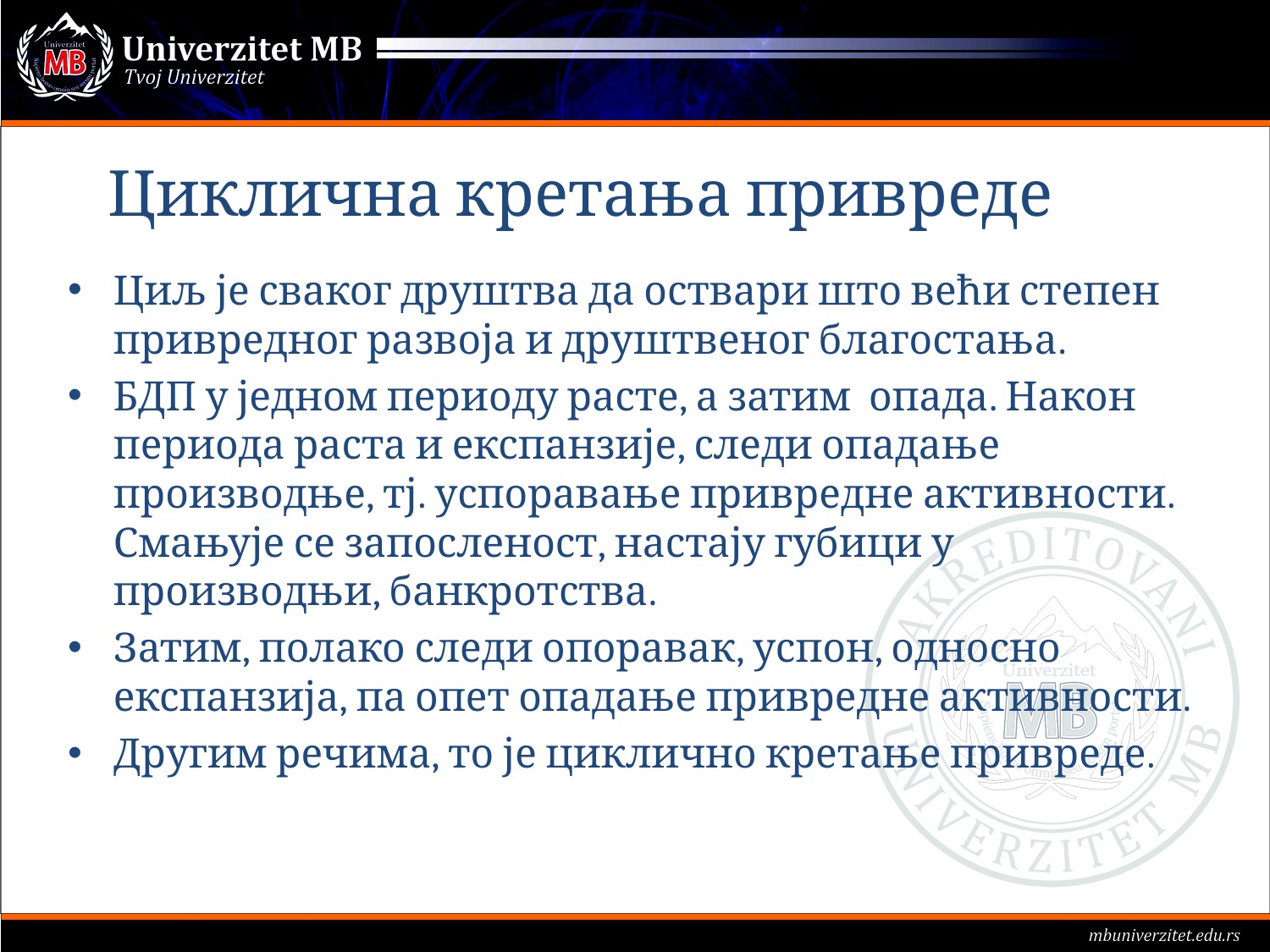

# Циклична кретања привреде
Циљ је сваког друштва да оствари што већи степен привредног развоја и друштвеног благостања.
БДП у једном периоду расте, а затим  опада. Након периода раста и експанзије, следи опадање производње, тј. успоравање привредне активности. Смањује се запосленост, настају губици у производњи, банкротства.
Затим, полако следи опоравак, успон, односно експанзија, па опет опадање привредне активности.
Другим речима, то је циклично кретање привреде.